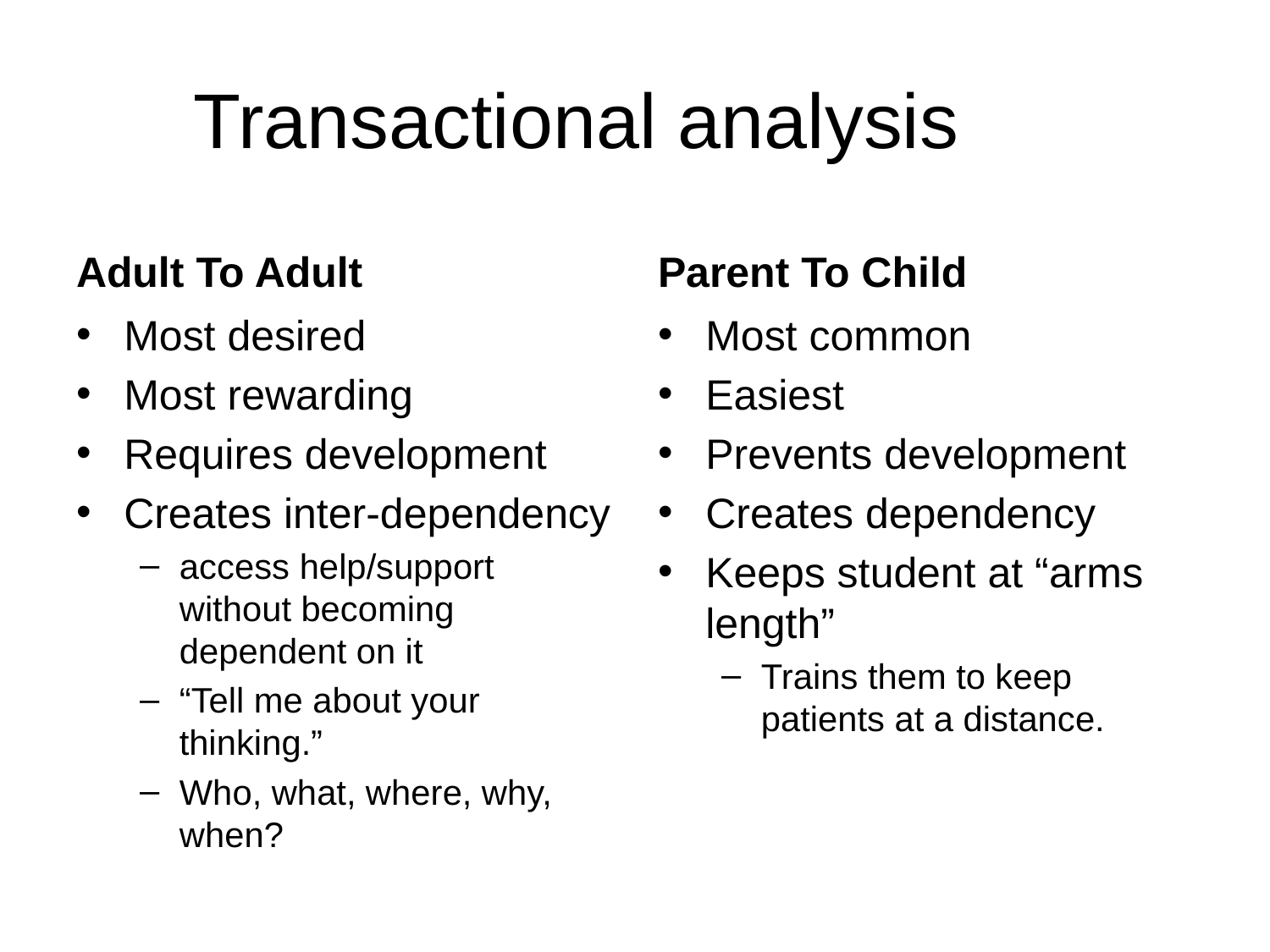

# Transactional analysis
Adult To Adult
Parent To Child
Most desired
Most rewarding
Requires development
Creates inter-dependency
access help/support without becoming dependent on it
“Tell me about your thinking.”
Who, what, where, why, when?
Most common
Easiest
Prevents development
Creates dependency
Keeps student at “arms length”
Trains them to keep patients at a distance.